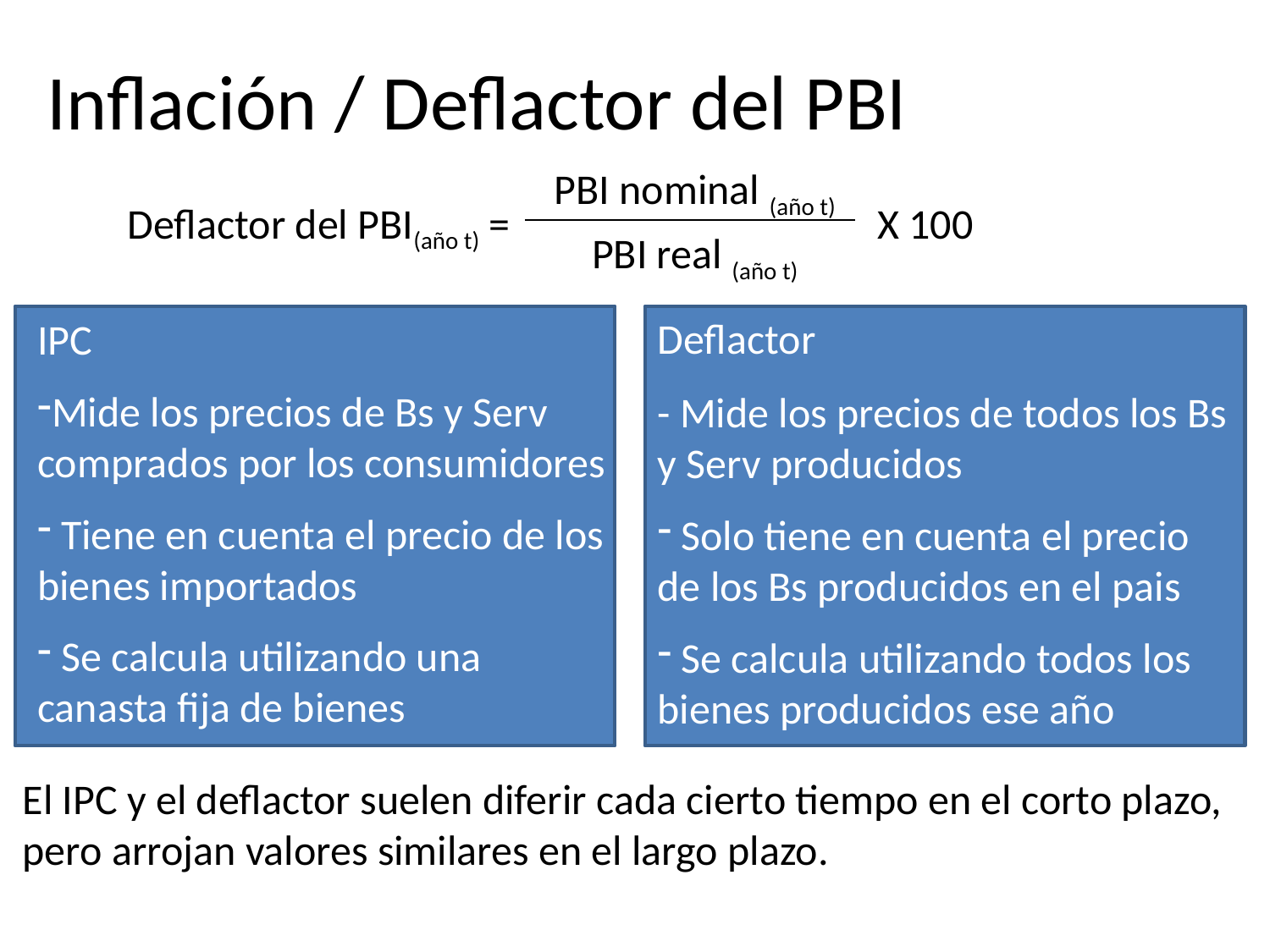

Inflación / Deflactor del PBI
PBI nominal (año t)
Deflactor del PBI(año t) =
X 100
PBI real (año t)

IPC

Mide los precios de Bs y Serv comprados por los consumidores

 Tiene en cuenta el precio de los bienes importados

 Se calcula utilizando una canasta fija de bienes

Deflactor

- Mide los precios de todos los Bs y Serv producidos

 Solo tiene en cuenta el precio de los Bs producidos en el pais

 Se calcula utilizando todos los bienes producidos ese año
El IPC y el deflactor suelen diferir cada cierto tiempo en el corto plazo, pero arrojan valores similares en el largo plazo.